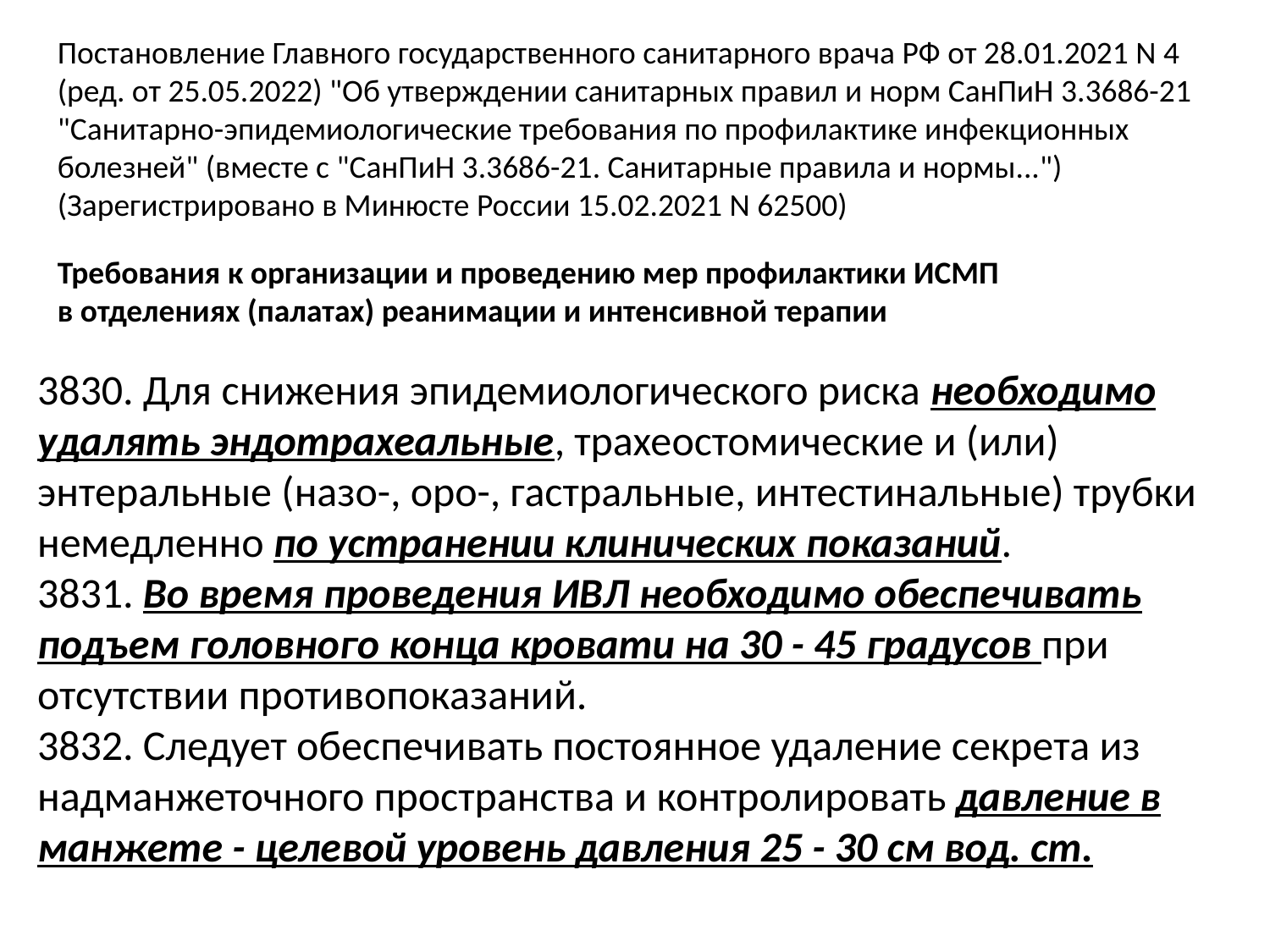

Постановление Главного государственного санитарного врача РФ от 28.01.2021 N 4 (ред. от 25.05.2022) "Об утверждении санитарных правил и норм СанПиН 3.3686-21 "Санитарно-эпидемиологические требования по профилактике инфекционных болезней" (вместе с "СанПиН 3.3686-21. Санитарные правила и нормы...") (Зарегистрировано в Минюсте России 15.02.2021 N 62500)
Требования к организации и проведению мер профилактики ИСМП
в отделениях (палатах) реанимации и интенсивной терапии
3830. Для снижения эпидемиологического риска необходимо удалять эндотрахеальные, трахеостомические и (или) энтеральные (назо-, оро-, гастральные, интестинальные) трубки немедленно по устранении клинических показаний.
3831. Во время проведения ИВЛ необходимо обеспечивать подъем головного конца кровати на 30 - 45 градусов при отсутствии противопоказаний.
3832. Следует обеспечивать постоянное удаление секрета из надманжеточного пространства и контролировать давление в манжете - целевой уровень давления 25 - 30 см вод. ст.